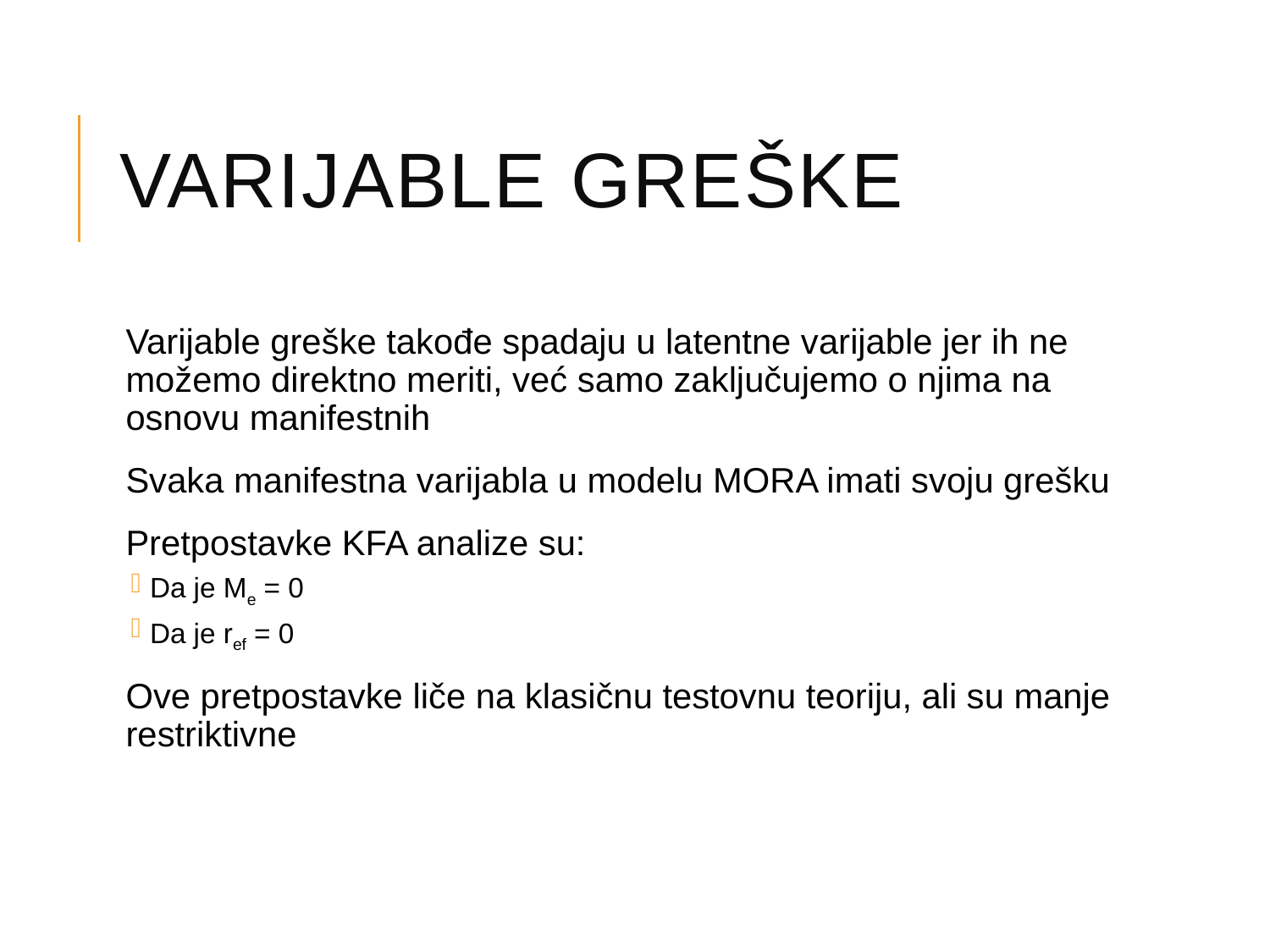

# Varijable greške
Varijable greške takođe spadaju u latentne varijable jer ih ne možemo direktno meriti, već samo zaključujemo o njima na osnovu manifestnih
Svaka manifestna varijabla u modelu MORA imati svoju grešku
Pretpostavke KFA analize su:
Da je Me = 0
Da je ref = 0
Ove pretpostavke liče na klasičnu testovnu teoriju, ali su manje restriktivne